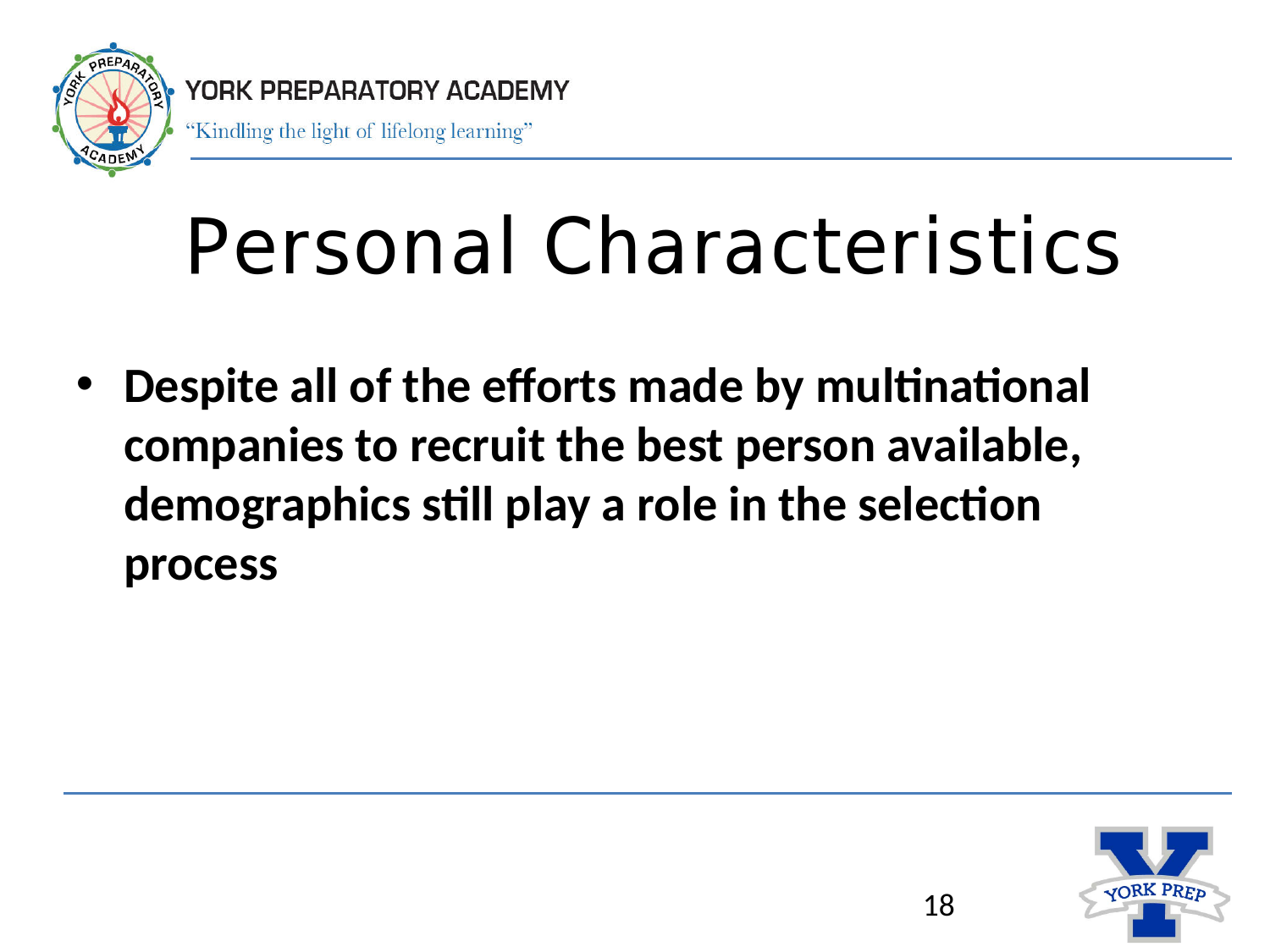

# Personal Characteristics
Despite all of the efforts made by multinational companies to recruit the best person available, demographics still play a role in the selection process
18